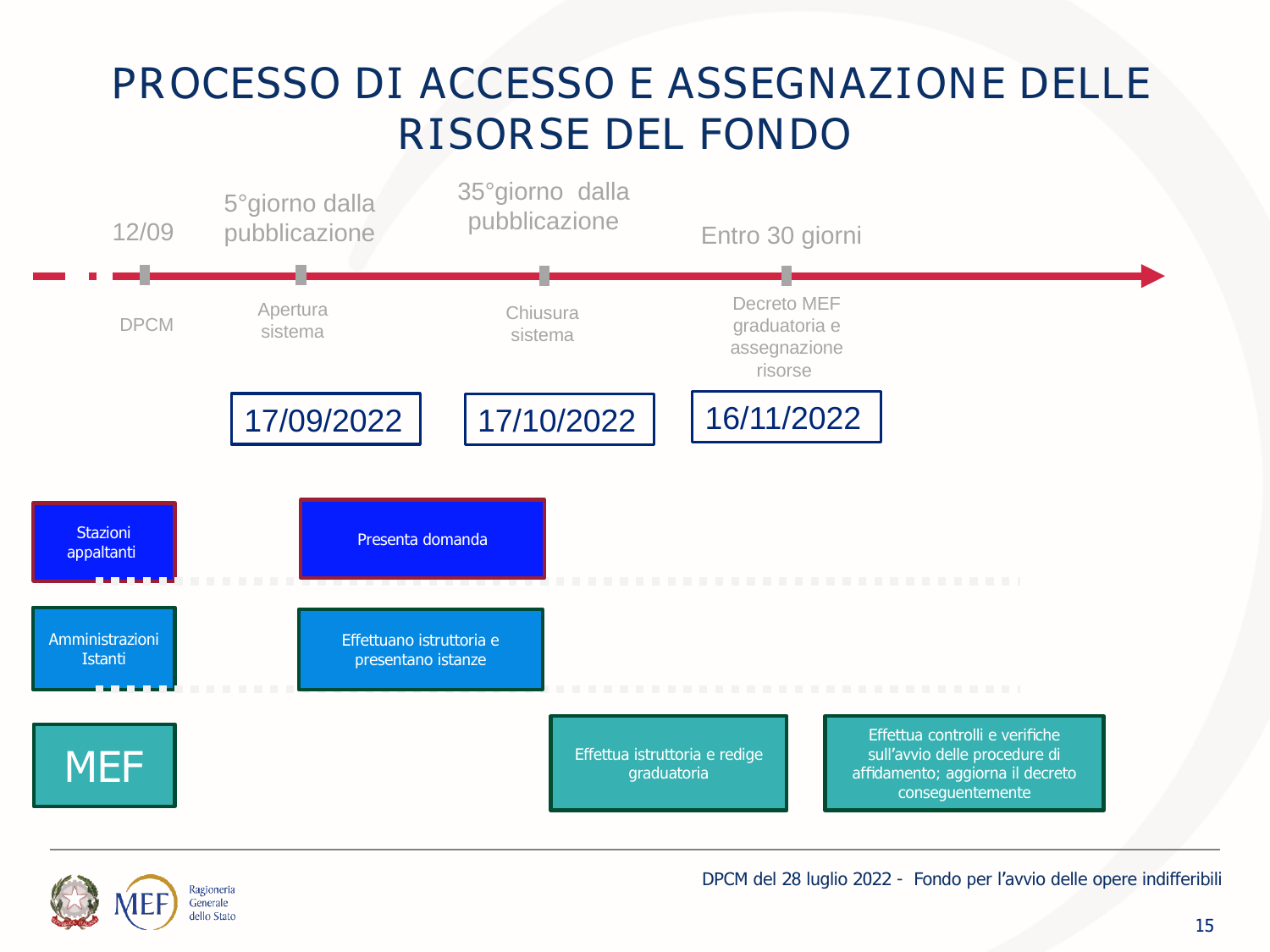

# PROCESSO DI ACCESSO E ASSEGNAZIONE DELLE RISORSE DEL FONDO
35°giorno  dalla pubblicazione
5°giorno dalla pubblicazione
12/09
Entro 30 giorni
Decreto MEF graduatoria e assegnazione risorse
Apertura sistema
Chiusura sistema
DPCM
16/11/2022
17/09/2022
17/10/2022
Presenta domanda
Stazioni appaltanti
Amministrazioni Istanti
Effettuano istruttoria e presentano istanze
Effettua istruttoria e redige graduatoria
Effettua controlli e verifiche sull’avvio delle procedure di affidamento; aggiorna il decreto conseguentemente
MEF
DPCM del 28 luglio 2022 -  Fondo per l’avvio delle opere indifferibili
15